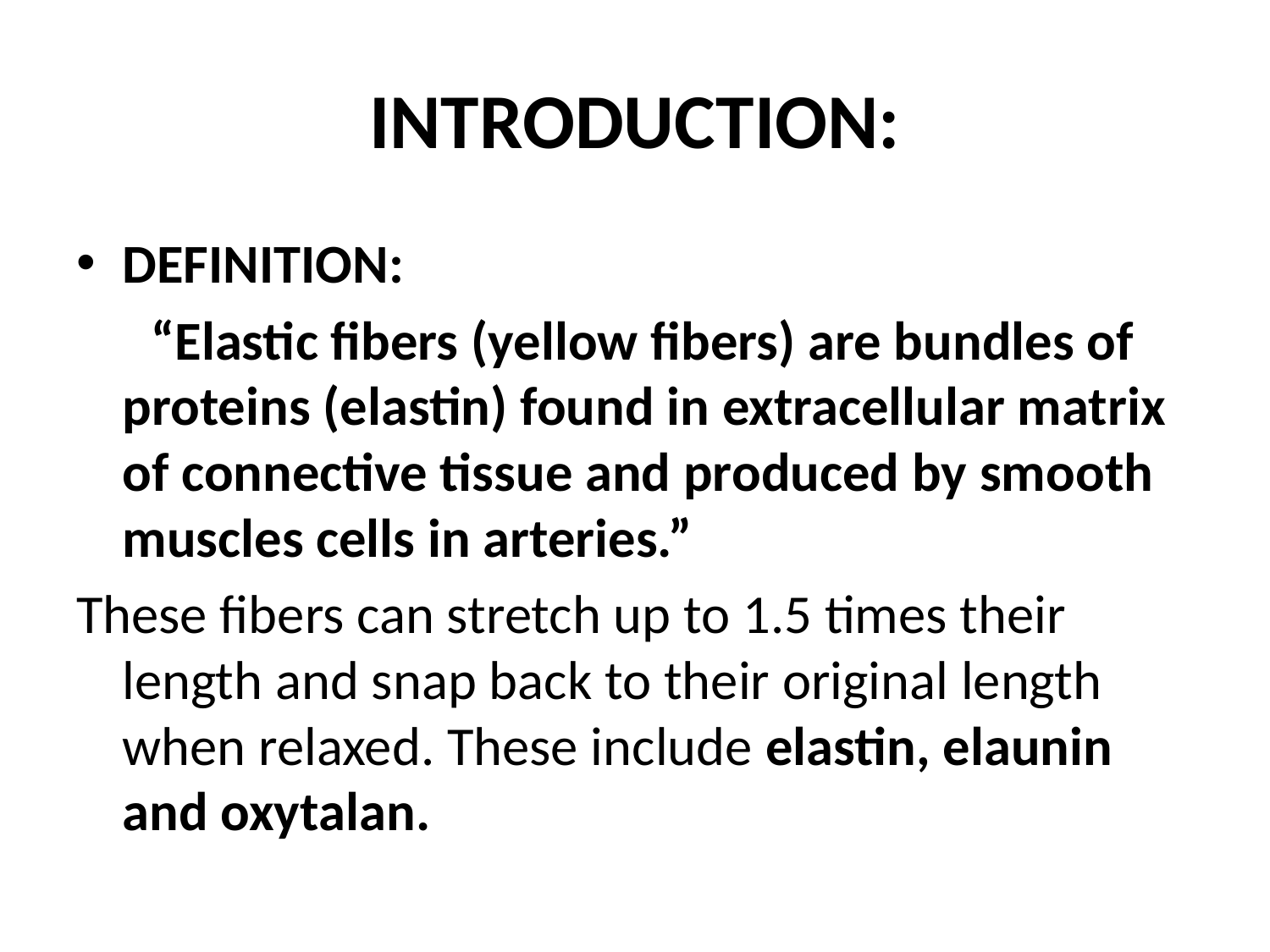

# INTRODUCTION:
DEFINITION:
      “Elastic fibers (yellow fibers) are bundles of proteins (elastin) found in extracellular matrix of connective tissue and produced by smooth muscles cells in arteries.”
These fibers can stretch up to 1.5 times their length and snap back to their original length when relaxed. These include elastin, elaunin and oxytalan.